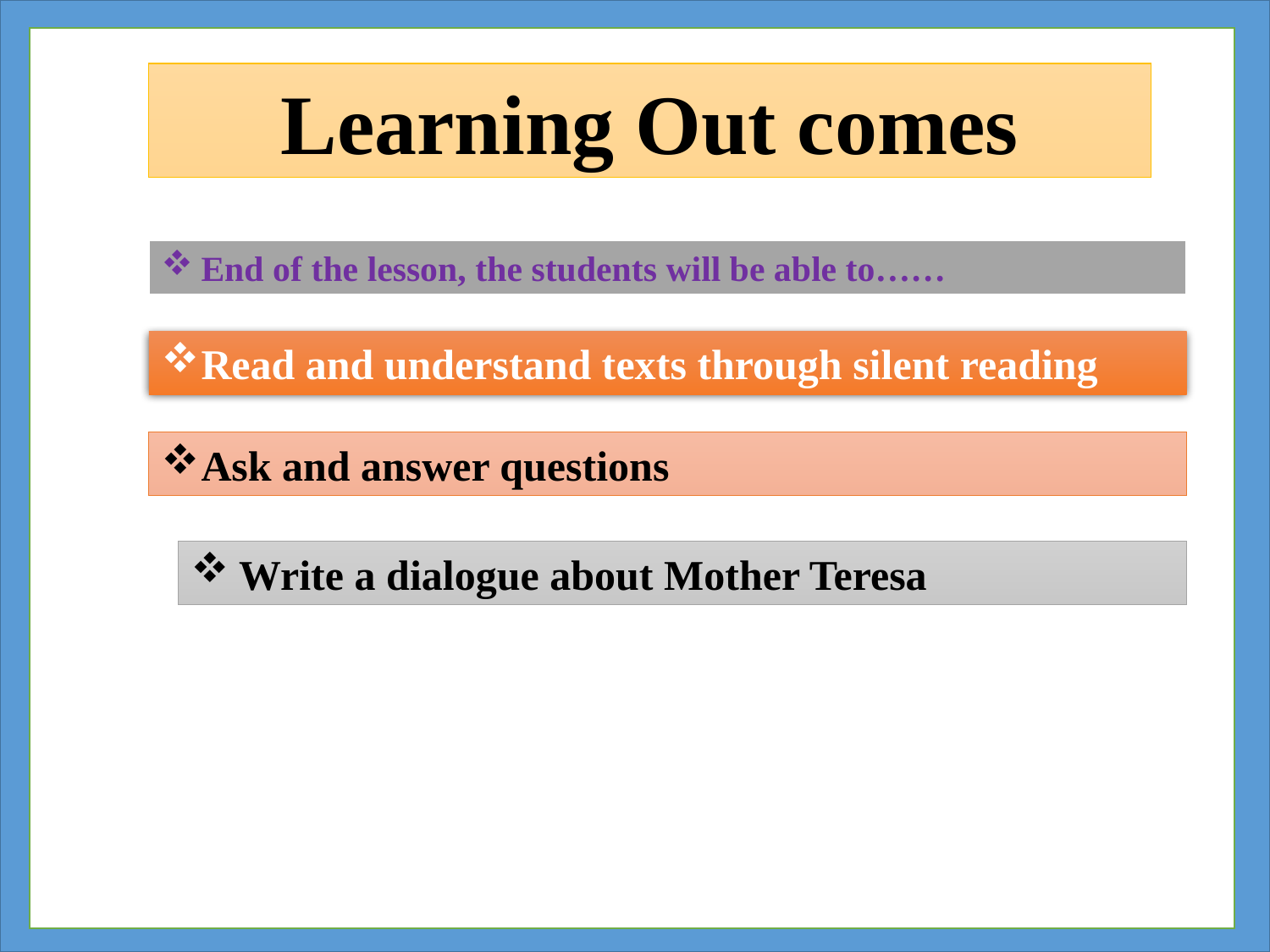

Learning Out comes
End of the lesson, the students will be able to……
Read and understand texts through silent reading
Ask and answer questions
Write a dialogue about Mother Teresa